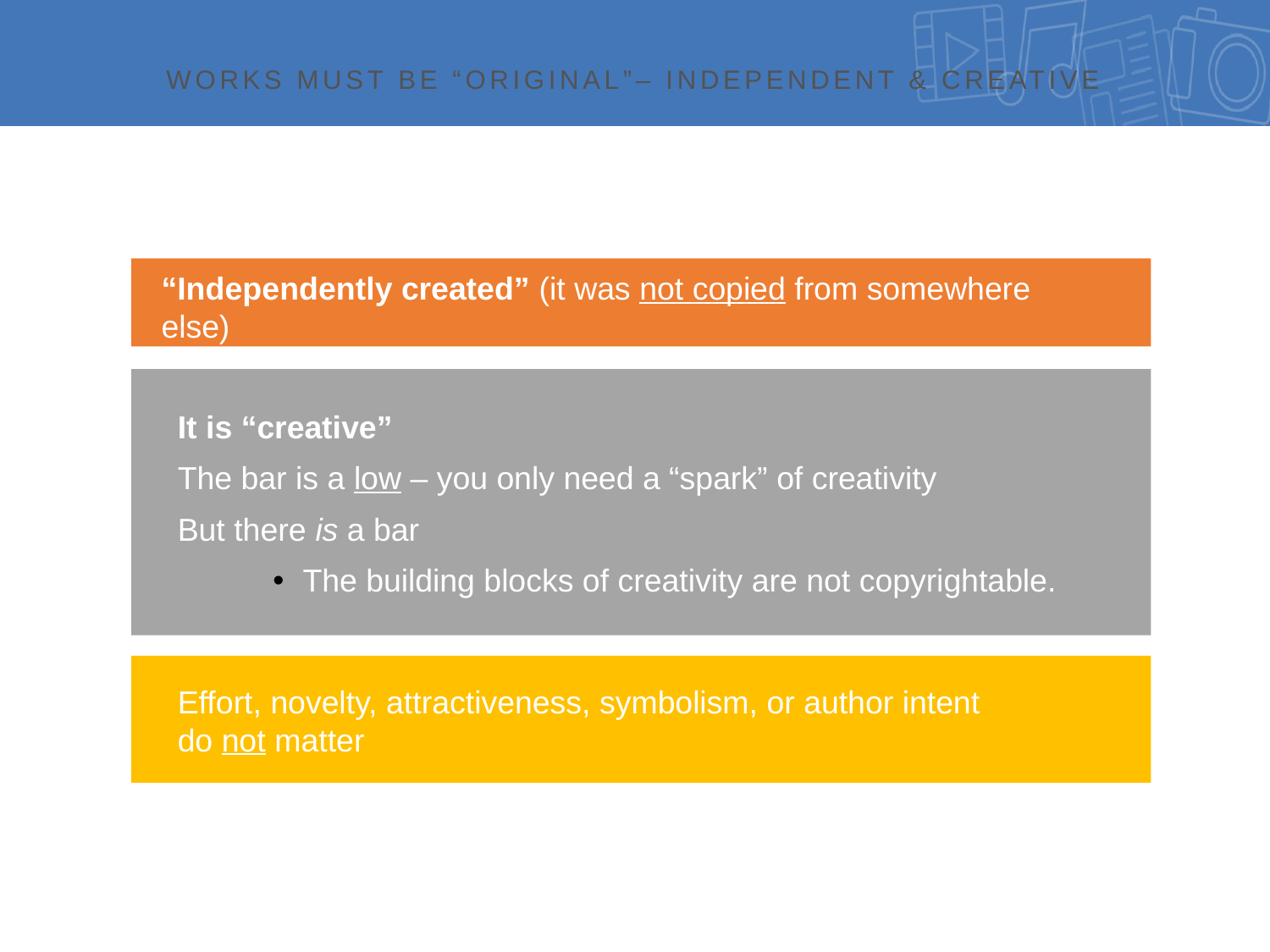

# WORKS MUST BE “ORIGINAL”– INDEPENDENT & CREATIVE

“Independently created” (it was not copied from somewhere else)

It is “creative”
The bar is a low – you only need a “spark” of creativity
But there is a bar
The building blocks of creativity are not copyrightable.

Effort, novelty, attractiveness, symbolism, or author intent
do not matter